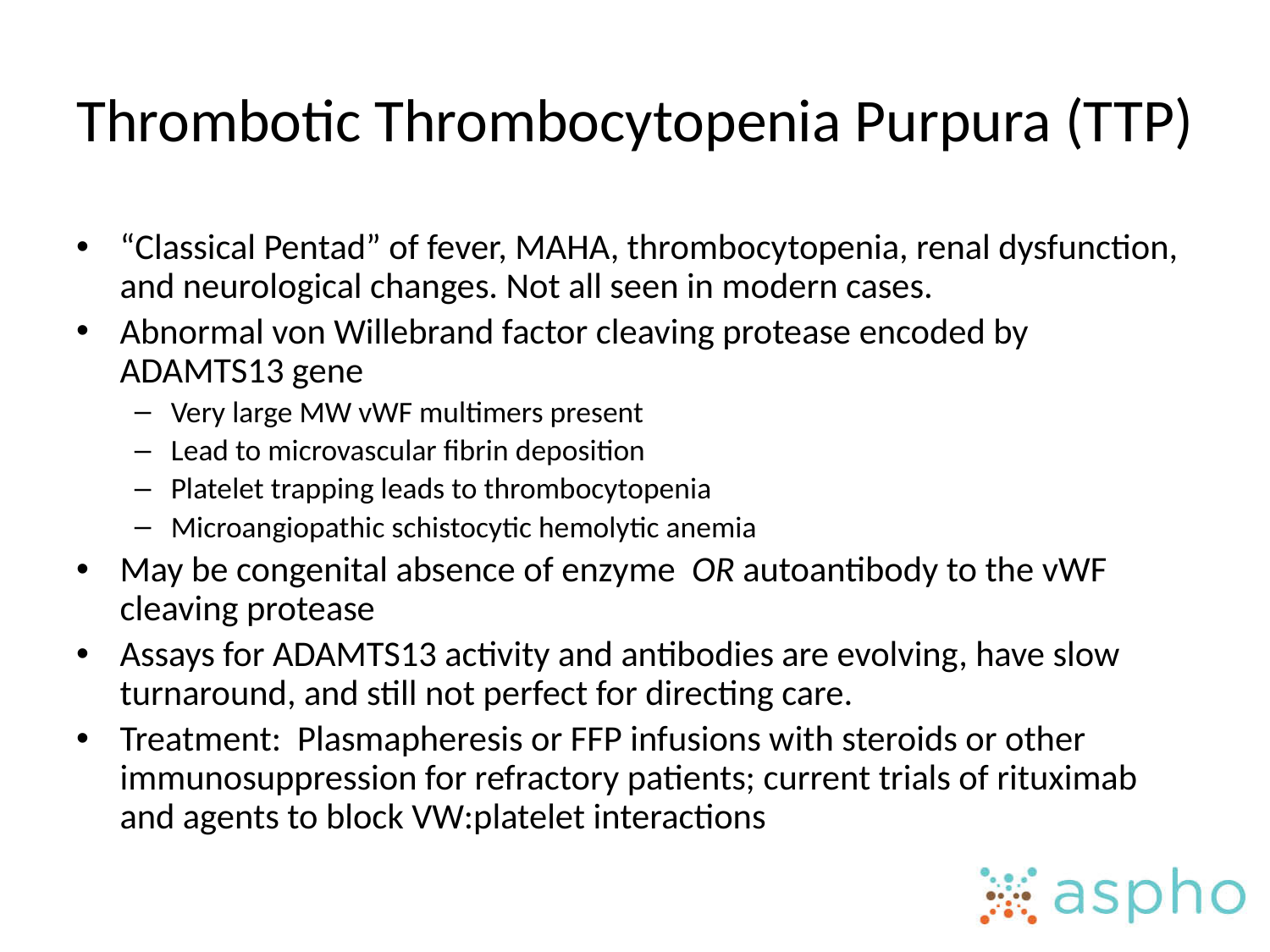

# Thrombotic Thrombocytopenia Purpura (TTP)
“Classical Pentad” of fever, MAHA, thrombocytopenia, renal dysfunction, and neurological changes. Not all seen in modern cases.
Abnormal von Willebrand factor cleaving protease encoded by ADAMTS13 gene
Very large MW vWF multimers present
Lead to microvascular fibrin deposition
Platelet trapping leads to thrombocytopenia
Microangiopathic schistocytic hemolytic anemia
May be congenital absence of enzyme  OR autoantibody to the vWF cleaving protease
Assays for ADAMTS13 activity and antibodies are evolving, have slow turnaround, and still not perfect for directing care.
Treatment:  Plasmapheresis or FFP infusions with steroids or other immunosuppression for refractory patients; current trials of rituximab and agents to block VW:platelet interactions